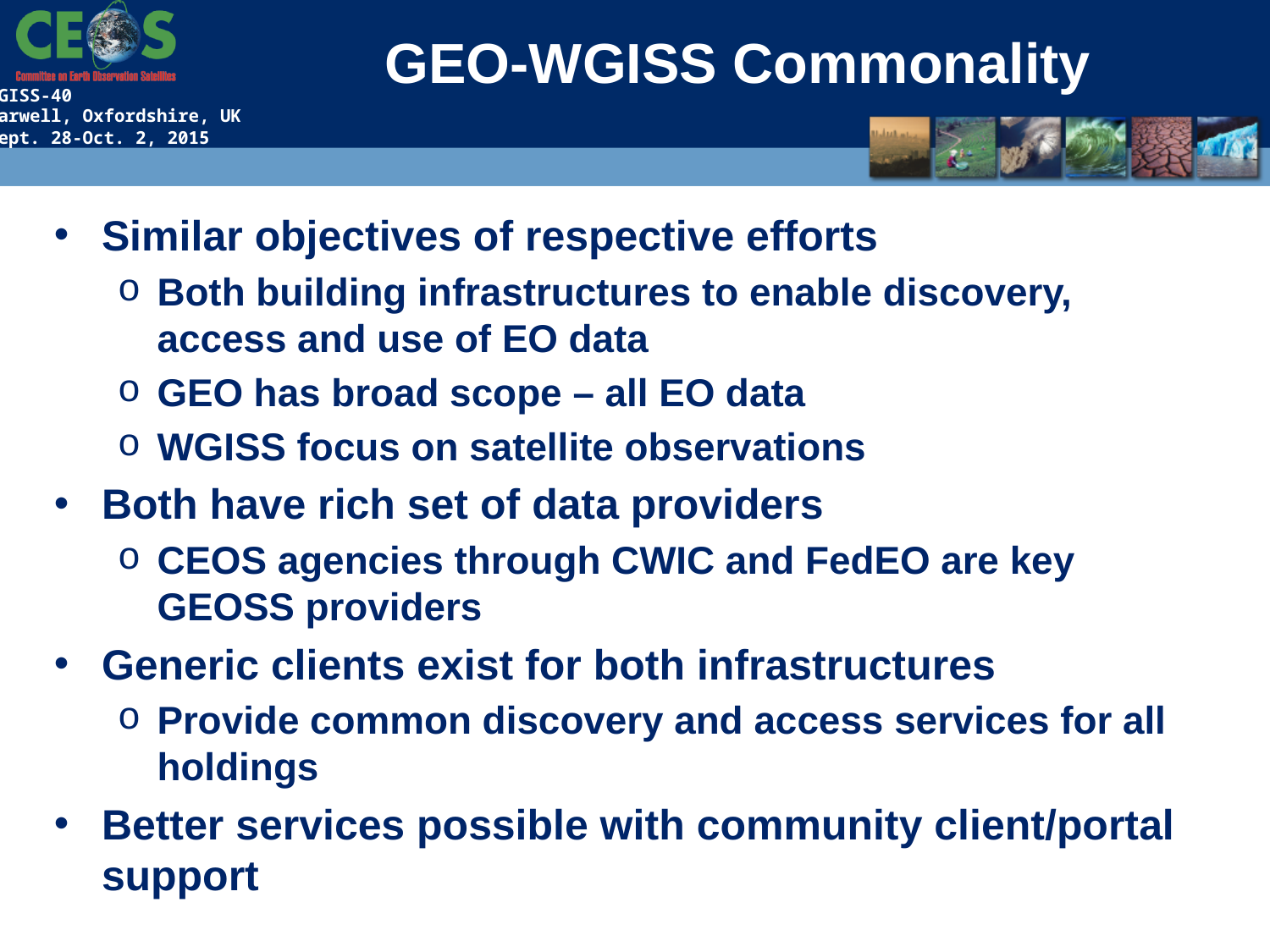

# GEO-WGISS Commonality
Similar objectives of respective efforts
Both building infrastructures to enable discovery, access and use of EO data
GEO has broad scope – all EO data
WGISS focus on satellite observations
Both have rich set of data providers
CEOS agencies through CWIC and FedEO are key GEOSS providers
Generic clients exist for both infrastructures
Provide common discovery and access services for all holdings
Better services possible with community client/portal support